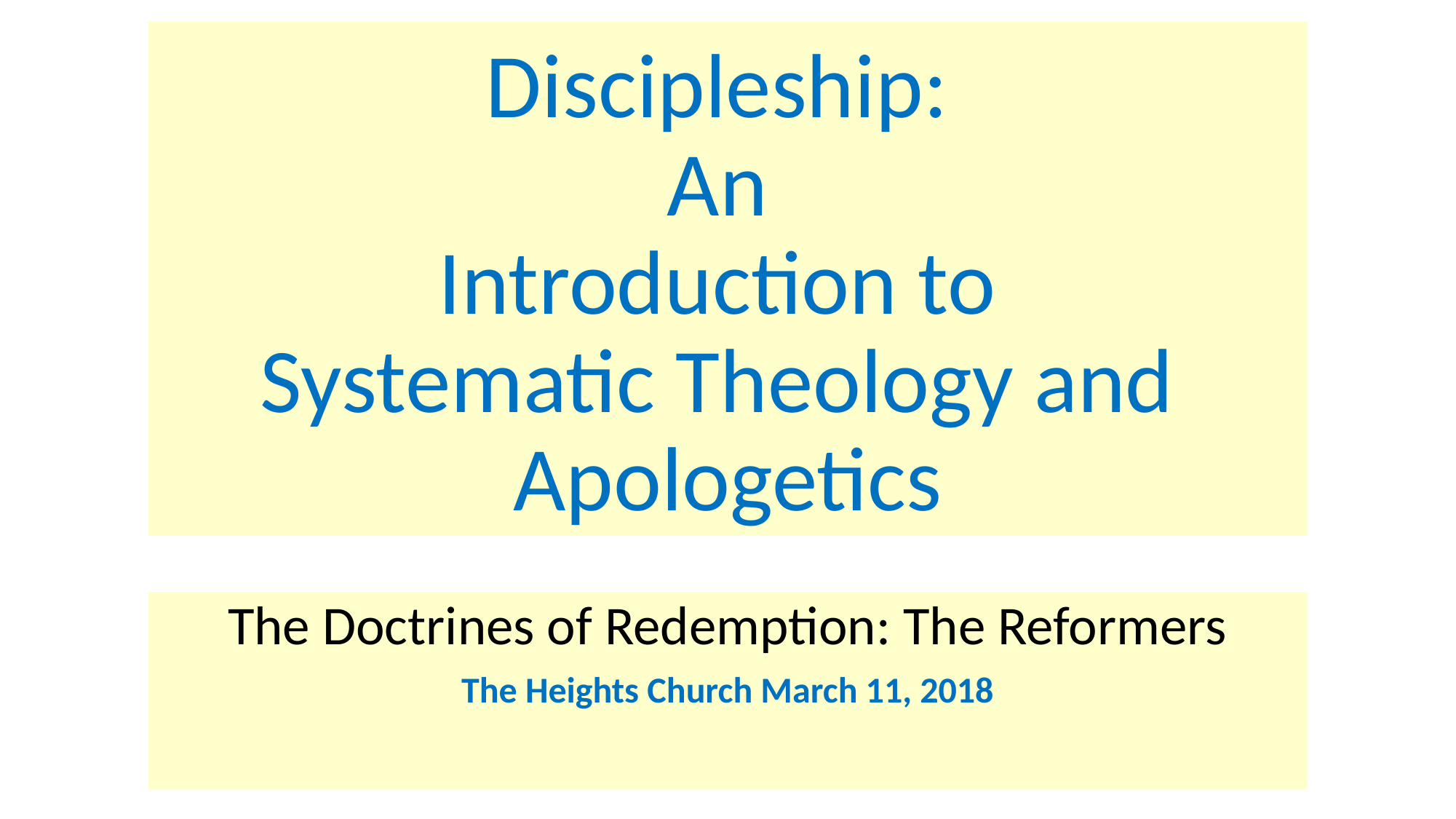

# Discipleship: An Introduction to Systematic Theology and Apologetics
The Doctrines of Redemption: The Reformers
The Heights Church March 11, 2018